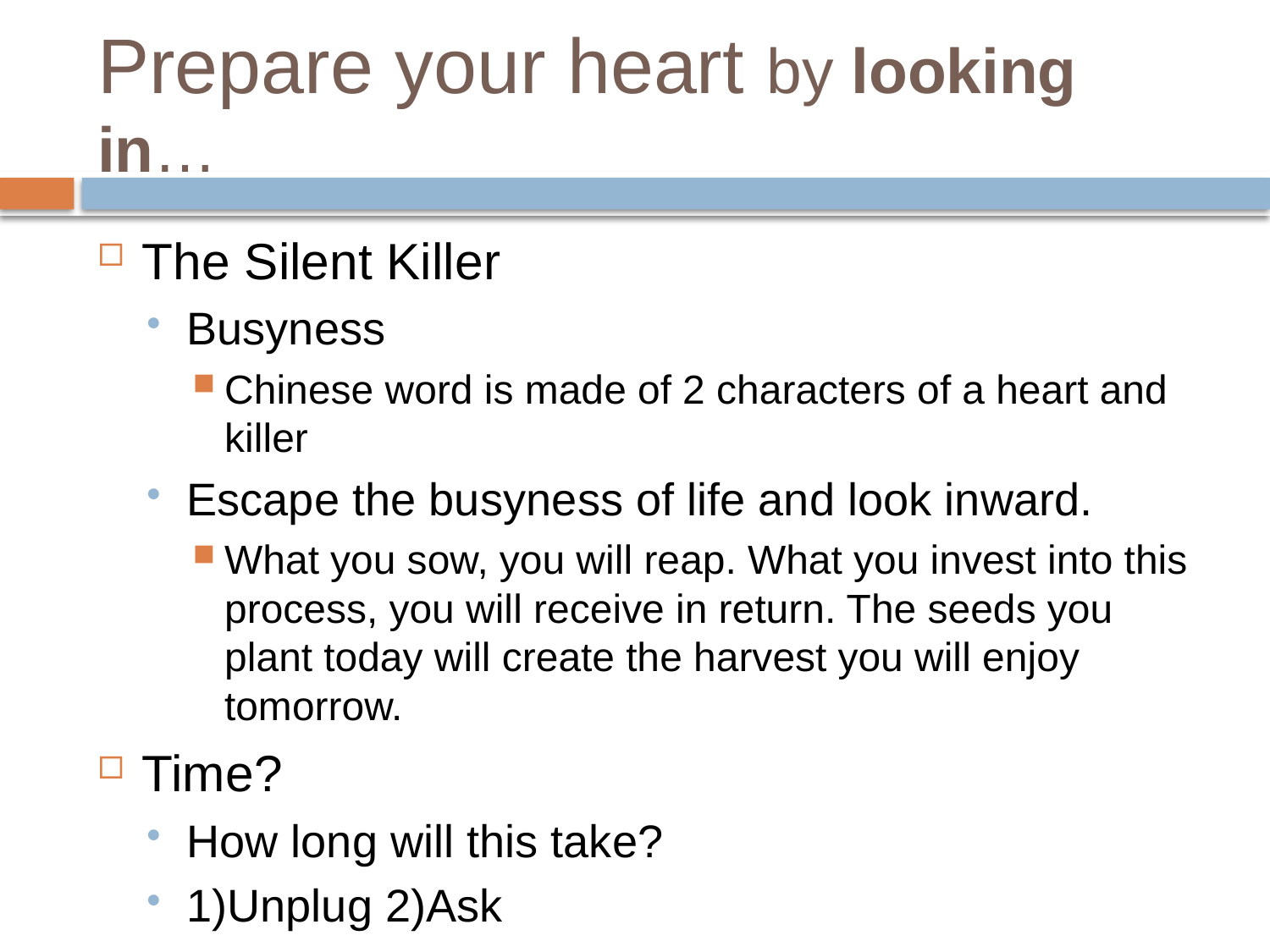

# Prepare your heart by looking in…
The Silent Killer
Busyness
Chinese word is made of 2 characters of a heart and killer
Escape the busyness of life and look inward.
What you sow, you will reap. What you invest into this process, you will receive in return. The seeds you plant today will create the harvest you will enjoy tomorrow.
Time?
How long will this take?
1)Unplug 2)Ask